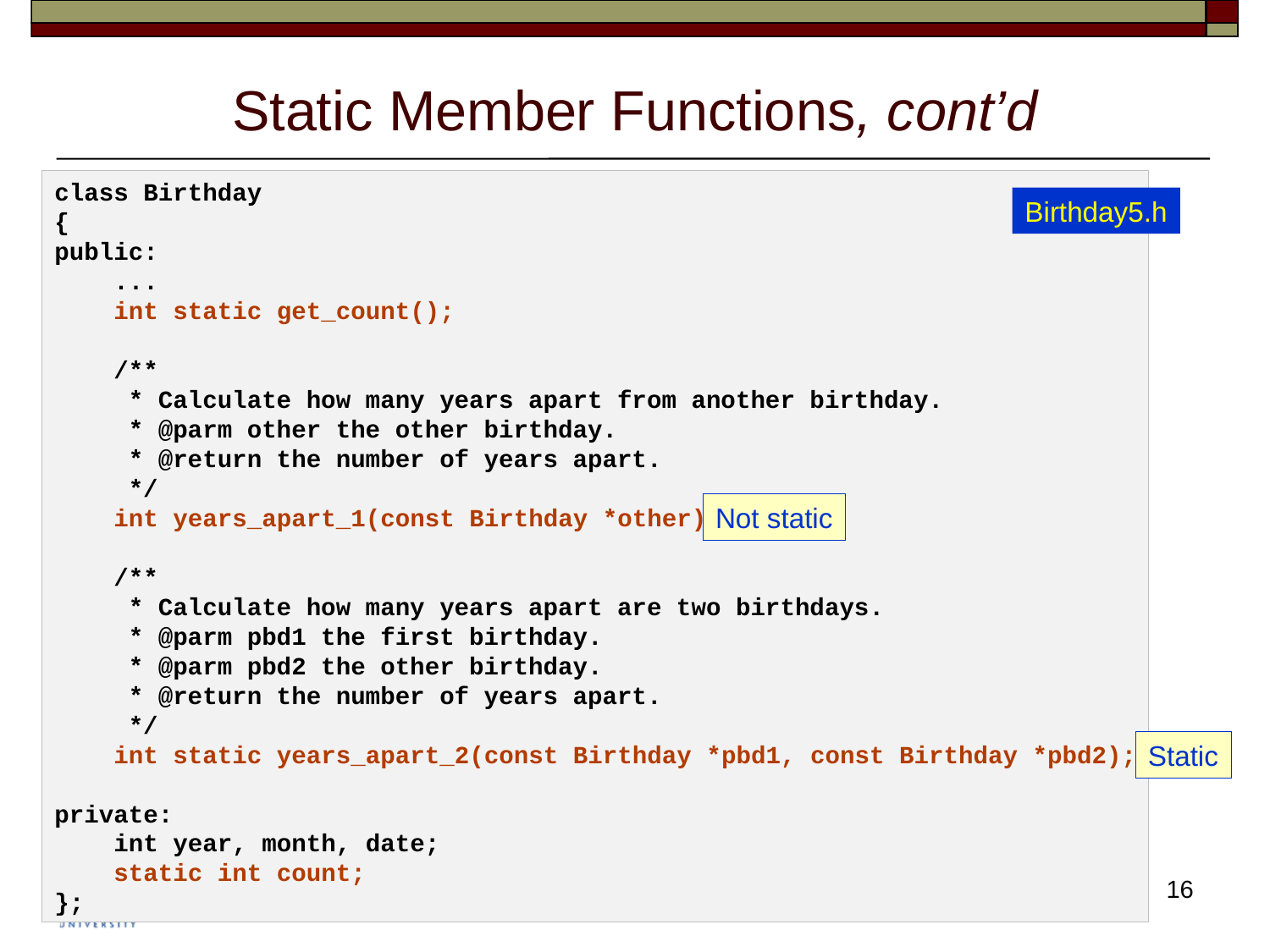

# Static Member Functions, cont’d
class Birthday
{
public:
    ...
    int static get_count();
    /**
     * Calculate how many years apart from another birthday.
     * @parm other the other birthday.
     * @return the number of years apart.
     */
    int years_apart_1(const Birthday *other);

    /**
     * Calculate how many years apart are two birthdays.
     * @parm pbd1 the first birthday.
     * @parm pbd2 the other birthday.
     * @return the number of years apart.
     */
    int static years_apart_2(const Birthday *pbd1, const Birthday *pbd2);

private:
    int year, month, date;
    static int count;
};
Birthday5.h
Not static
Static
16